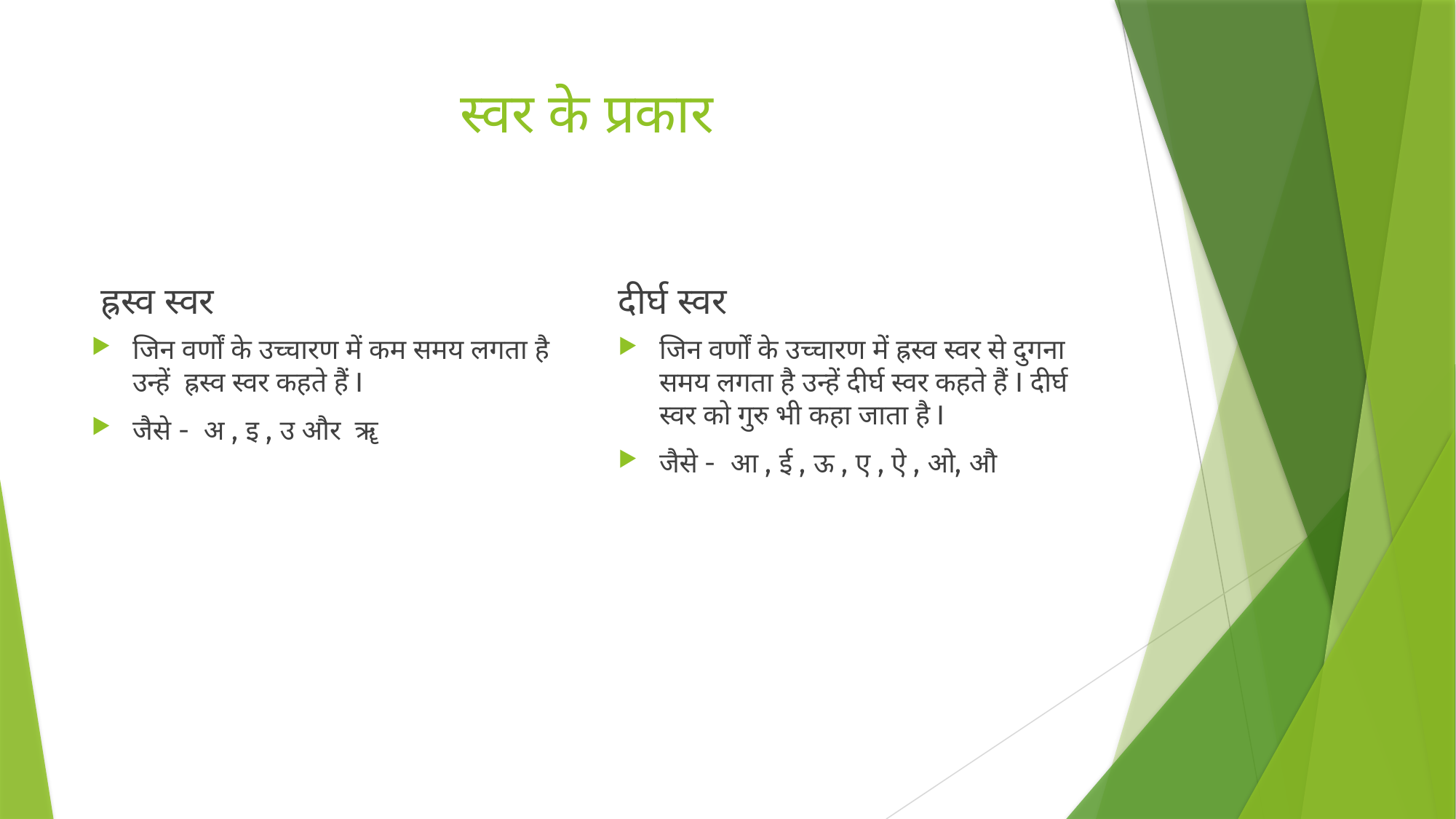

# स्वर के प्रकार
 ह्रस्व स्वर
दीर्घ स्वर
जिन वर्णों के उच्चारण में कम समय लगता है  उन्हें  ह्रस्व स्वर कहते हैं I
जैसे -  अ , इ , उ और  ॠ

जिन वर्णों के उच्चारण में ह्रस्व स्वर से दुगना समय लगता है उन्हें दीर्घ स्वर कहते हैं I दीर्घ स्वर को गुरु भी कहा जाता है I
जैसे -  आ , ई , ऊ , ए , ऐ , ओ, औ